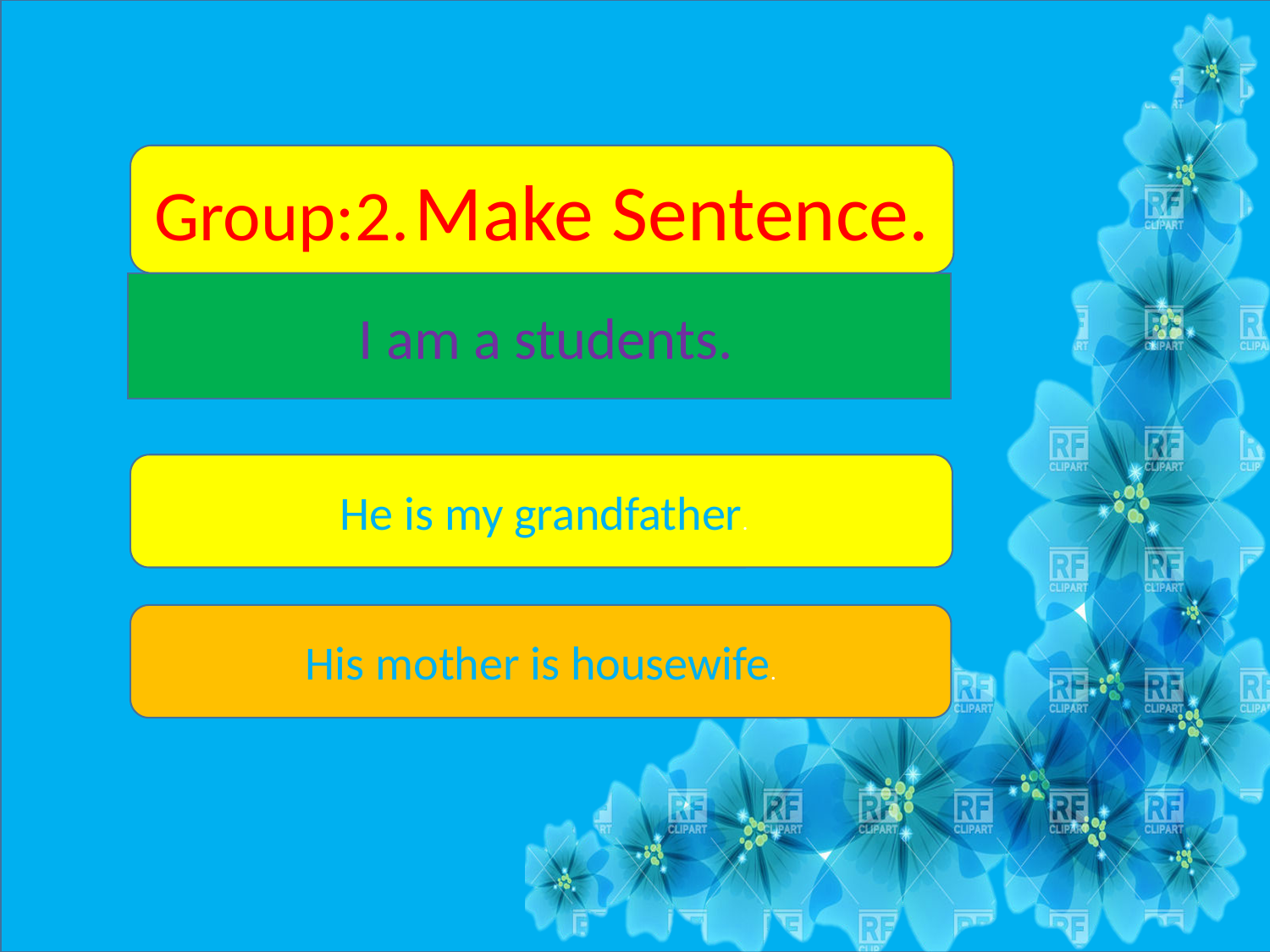

Group:2. Make Sentence.
 I am a students.
 He is my grandfather.
His mother is housewife.